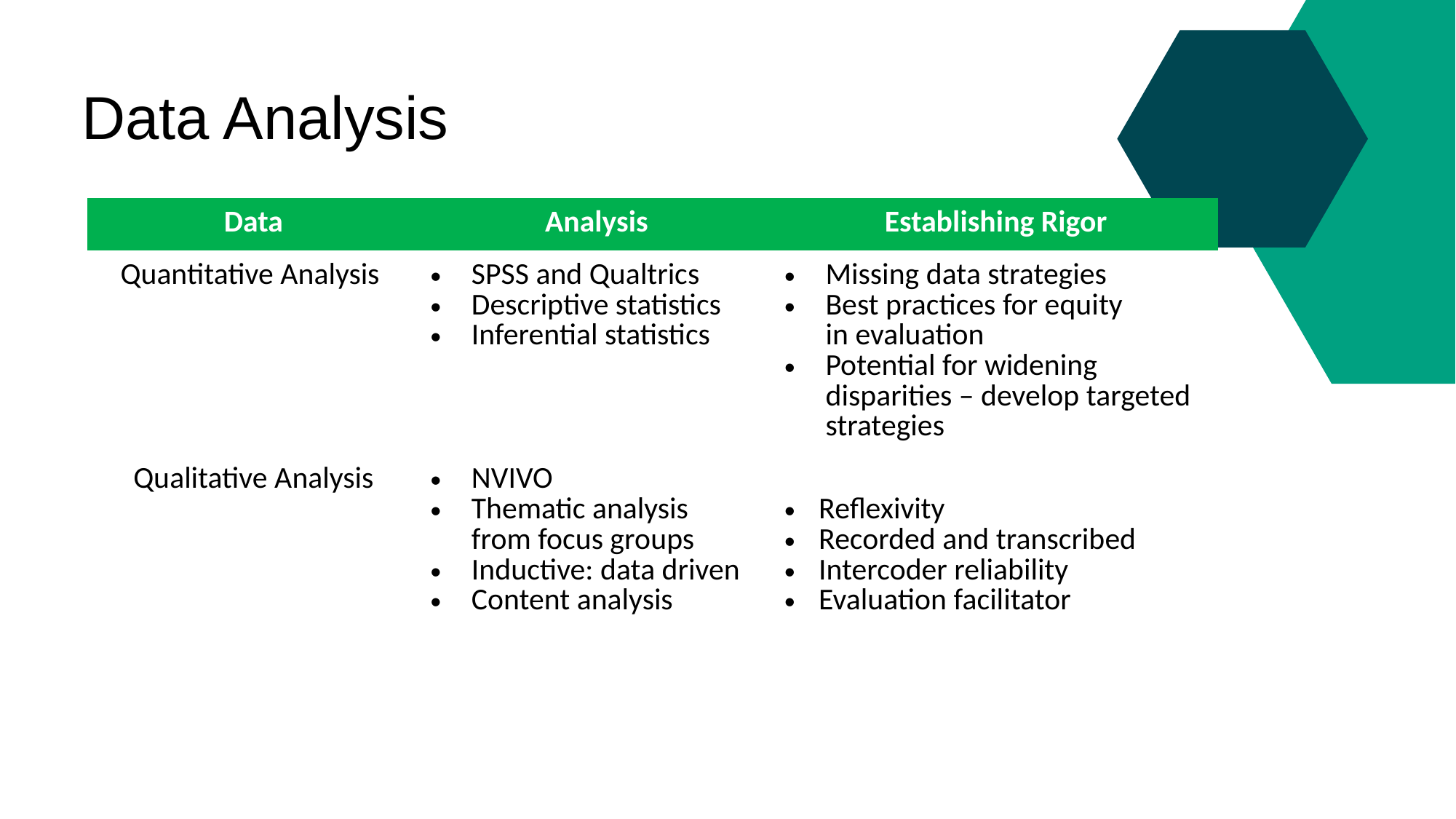

Data Analysis
| Data | Analysis | Establishing Rigor |
| --- | --- | --- |
| Quantitative Analysis | SPSS and Qualtrics Descriptive statistics Inferential statistics | Missing data strategies Best practices for equity in evaluation  Potential for widening disparities – develop targeted strategies |
| Qualitative Analysis | NVIVO Thematic analysis from focus groups  Inductive: data driven Content analysis | Reflexivity Recorded and transcribed Intercoder reliability Evaluation facilitator |